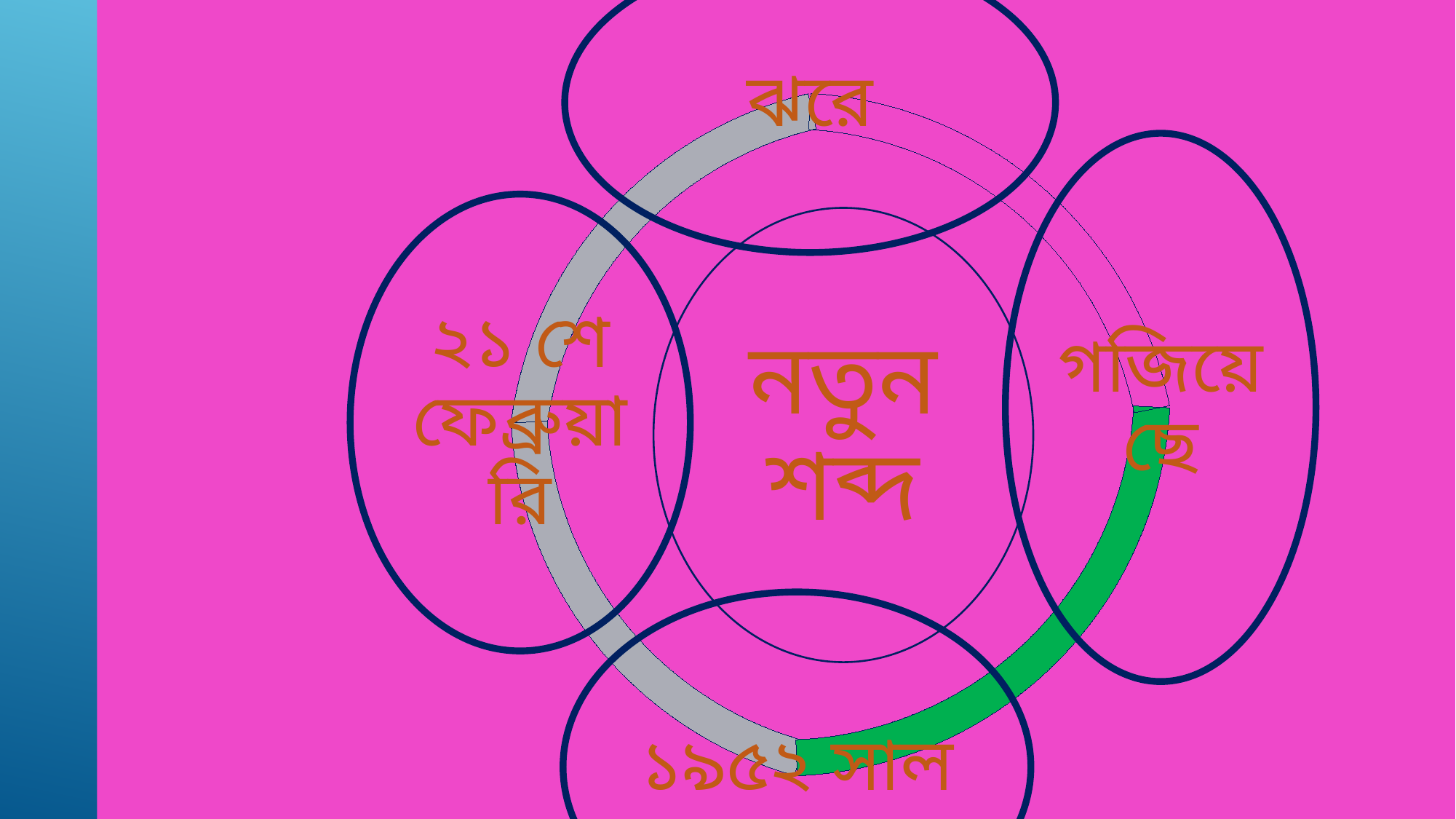

নতুন শব্দ
ঝরে
গজিয়েছে
১৯৫২ সাল
২১ শে ফেব্রুয়ারি